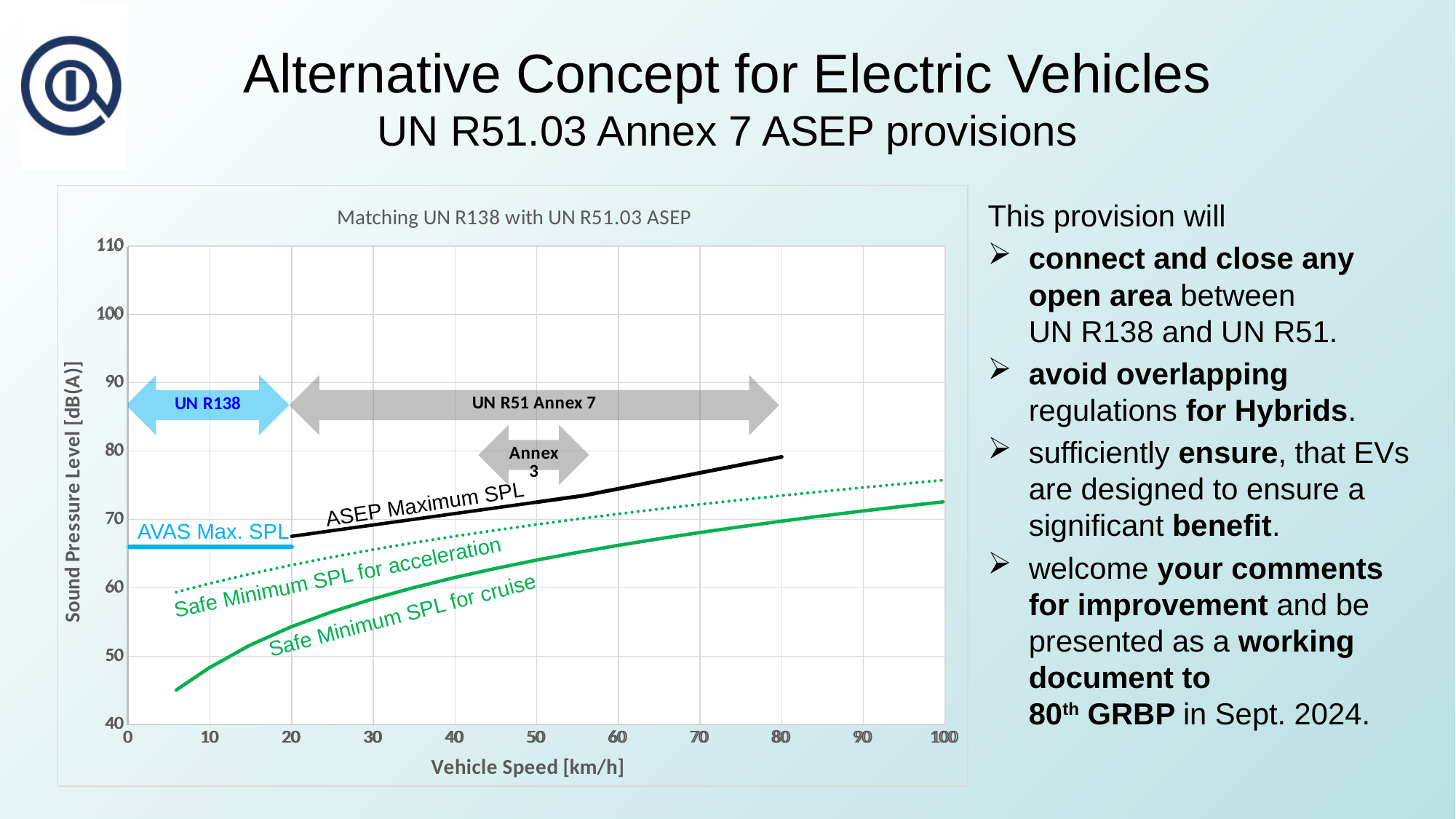

# Alternative Concept for Electric Vehicles UN R51.03 Annex 7 ASEP provisions

### Chart: Matching UN R138 with UN R51.03 ASEP

| Category |  |  |  |
|---|---|---|---|

### Chart

| Category |  |  |
|---|---|---|
This provision will
connect and close any open area between
UN R138 and UN R51.
avoid overlapping regulations for Hybrids.
sufficiently ensure, that EVs are designed to ensure a significant benefit.
welcome your comments for improvement and be presented as a working document to
80th GRBP in Sept. 2024.

ASEP Maximum SPL
AVAS Max. SPL
Safe Minimum SPL for acceleration
Safe Minimum SPL for cruise